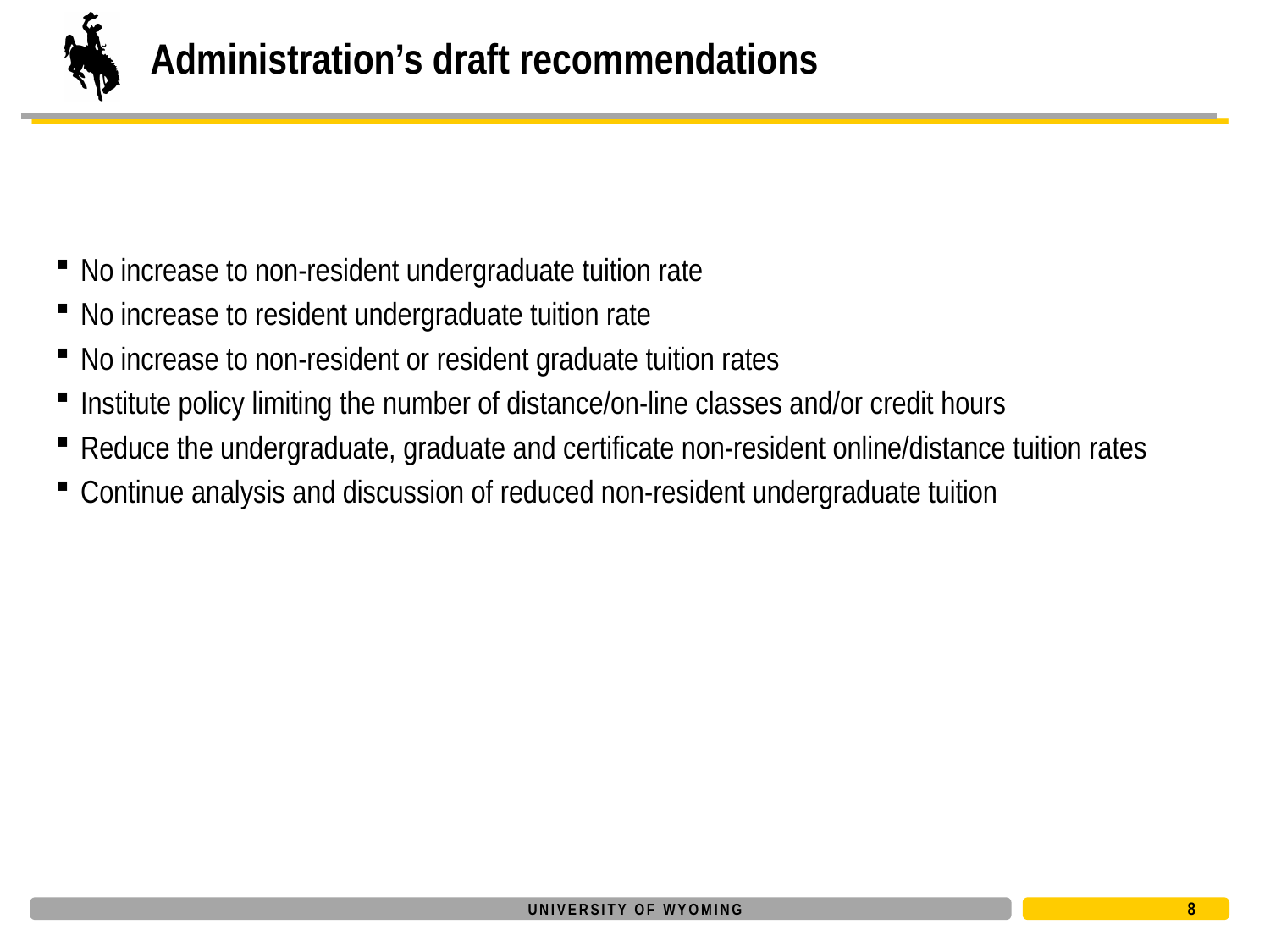

# Administration’s draft recommendations

No increase to non-resident undergraduate tuition rate
No increase to resident undergraduate tuition rate
No increase to non-resident or resident graduate tuition rates
Institute policy limiting the number of distance/on-line classes and/or credit hours
Reduce the undergraduate, graduate and certificate non-resident online/distance tuition rates
Continue analysis and discussion of reduced non-resident undergraduate tuition

8